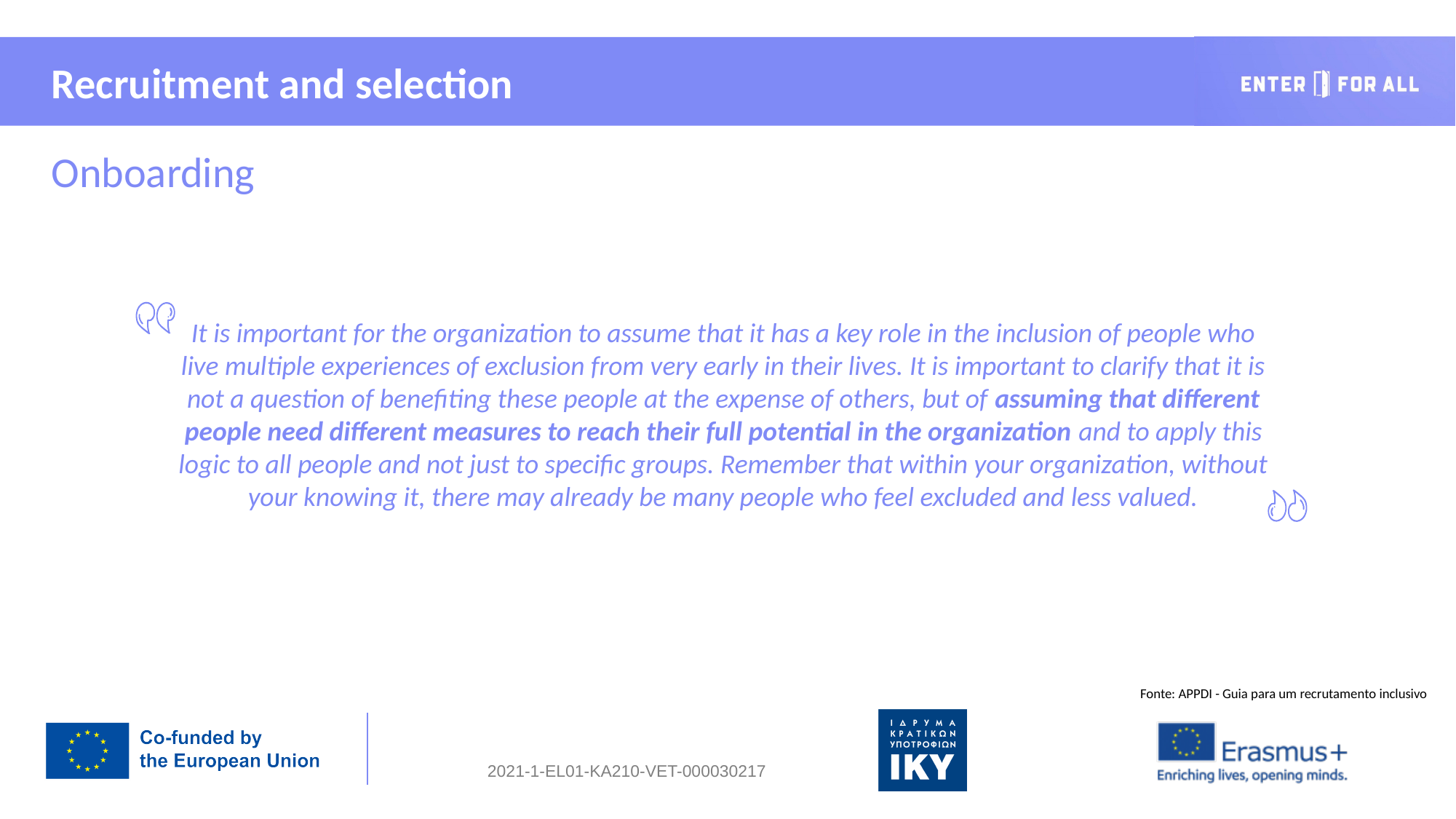

Recruitment and selection
Onboarding
It is important for the organization to assume that it has a key role in the inclusion of people who live multiple experiences of exclusion from very early in their lives. It is important to clarify that it is not a question of benefiting these people at the expense of others, but of assuming that different people need different measures to reach their full potential in the organization and to apply this logic to all people and not just to specific groups. Remember that within your organization, without your knowing it, there may already be many people who feel excluded and less valued.

Fonte: APPDI - Guia para um recrutamento inclusivo